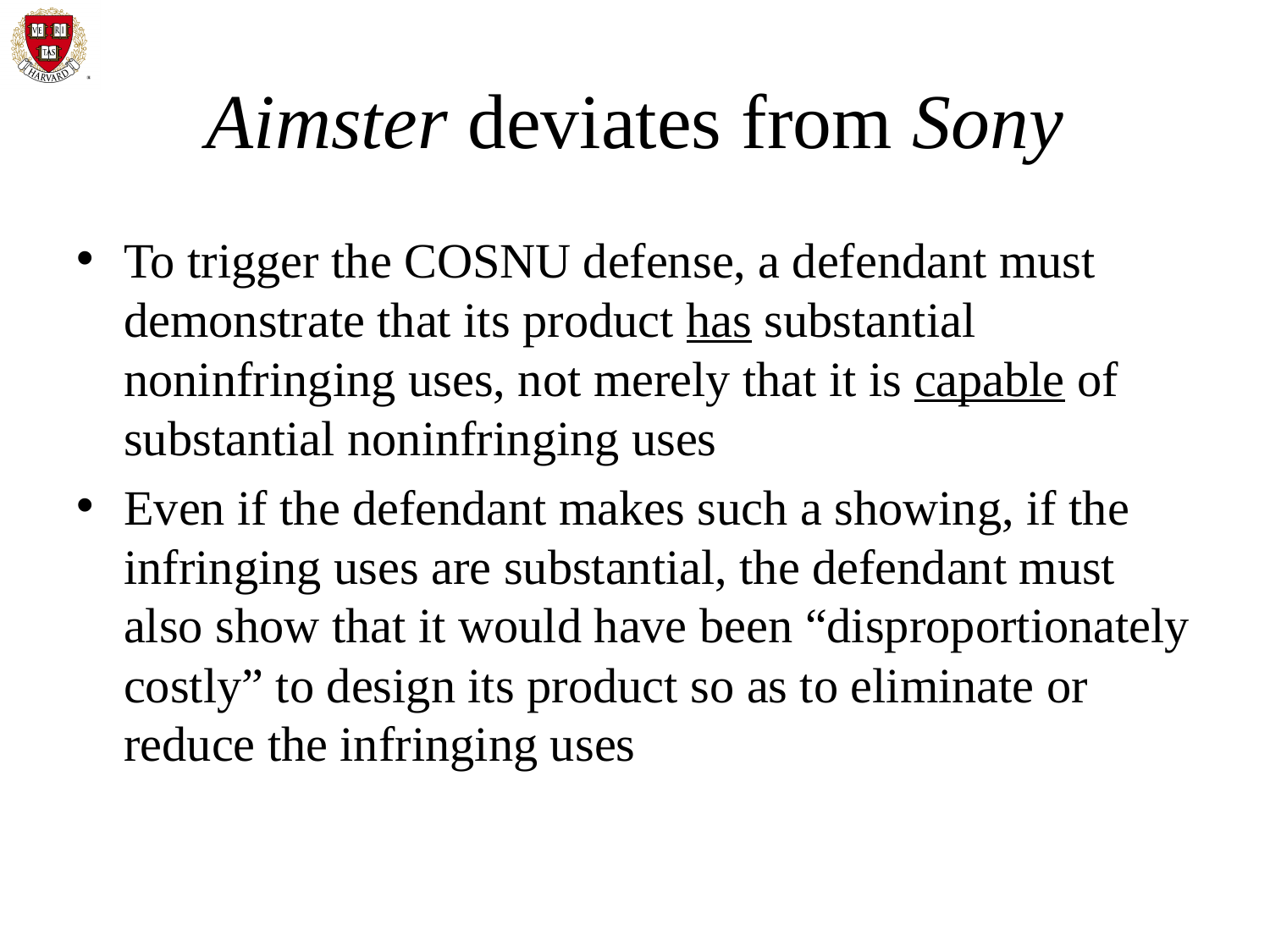

# Aimster deviates from Sony
To trigger the COSNU defense, a defendant must demonstrate that its product has substantial noninfringing uses, not merely that it is capable of substantial noninfringing uses
Even if the defendant makes such a showing, if the infringing uses are substantial, the defendant must also show that it would have been “disproportionately costly” to design its product so as to eliminate or reduce the infringing uses